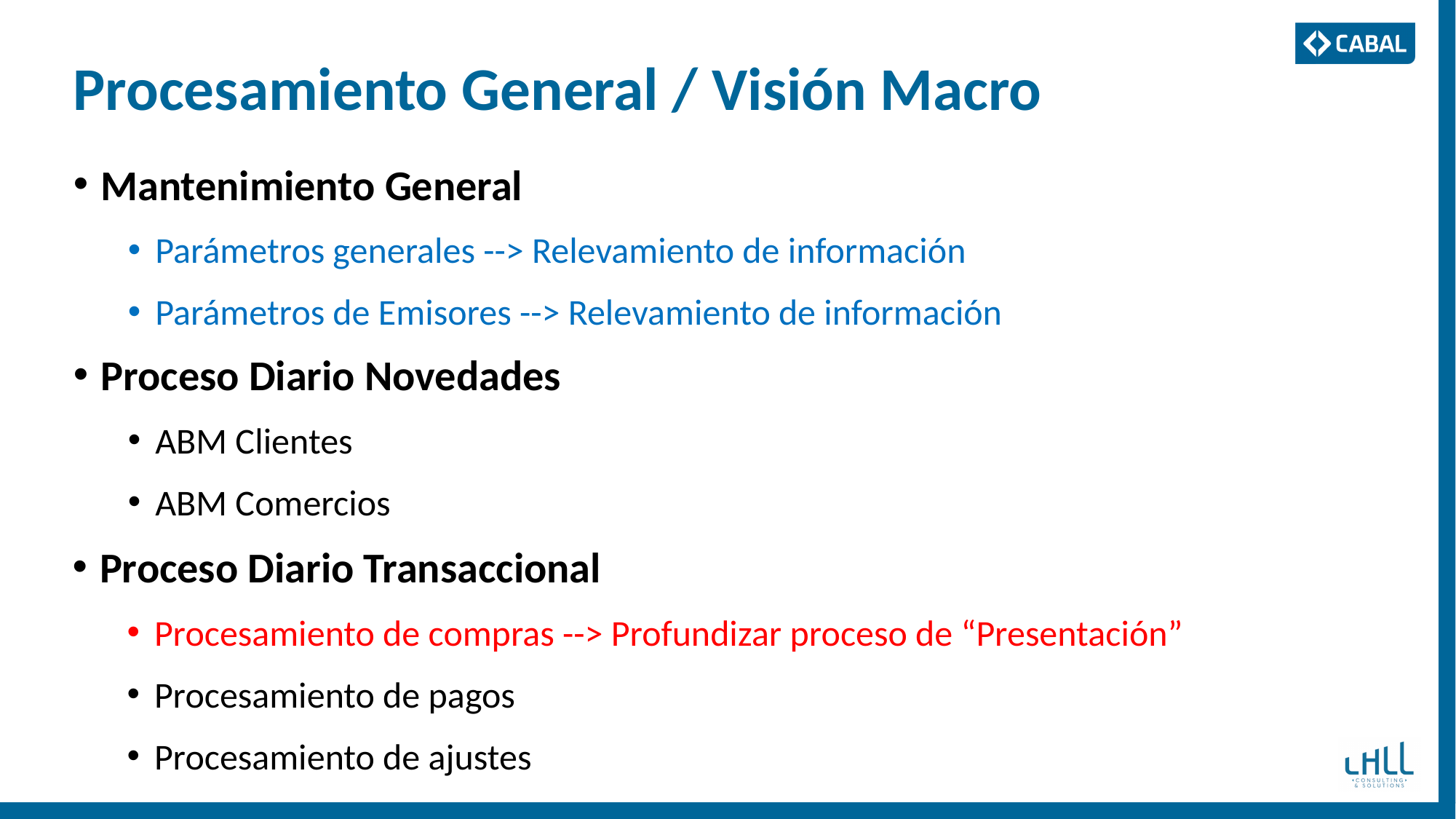

# Procesamiento General / Visión Macro
Mantenimiento General
Parámetros generales --> Relevamiento de información
Parámetros de Emisores --> Relevamiento de información
Proceso Diario Novedades
ABM Clientes
ABM Comercios
Proceso Diario Transaccional
Procesamiento de compras --> Profundizar proceso de “Presentación”
Procesamiento de pagos
Procesamiento de ajustes